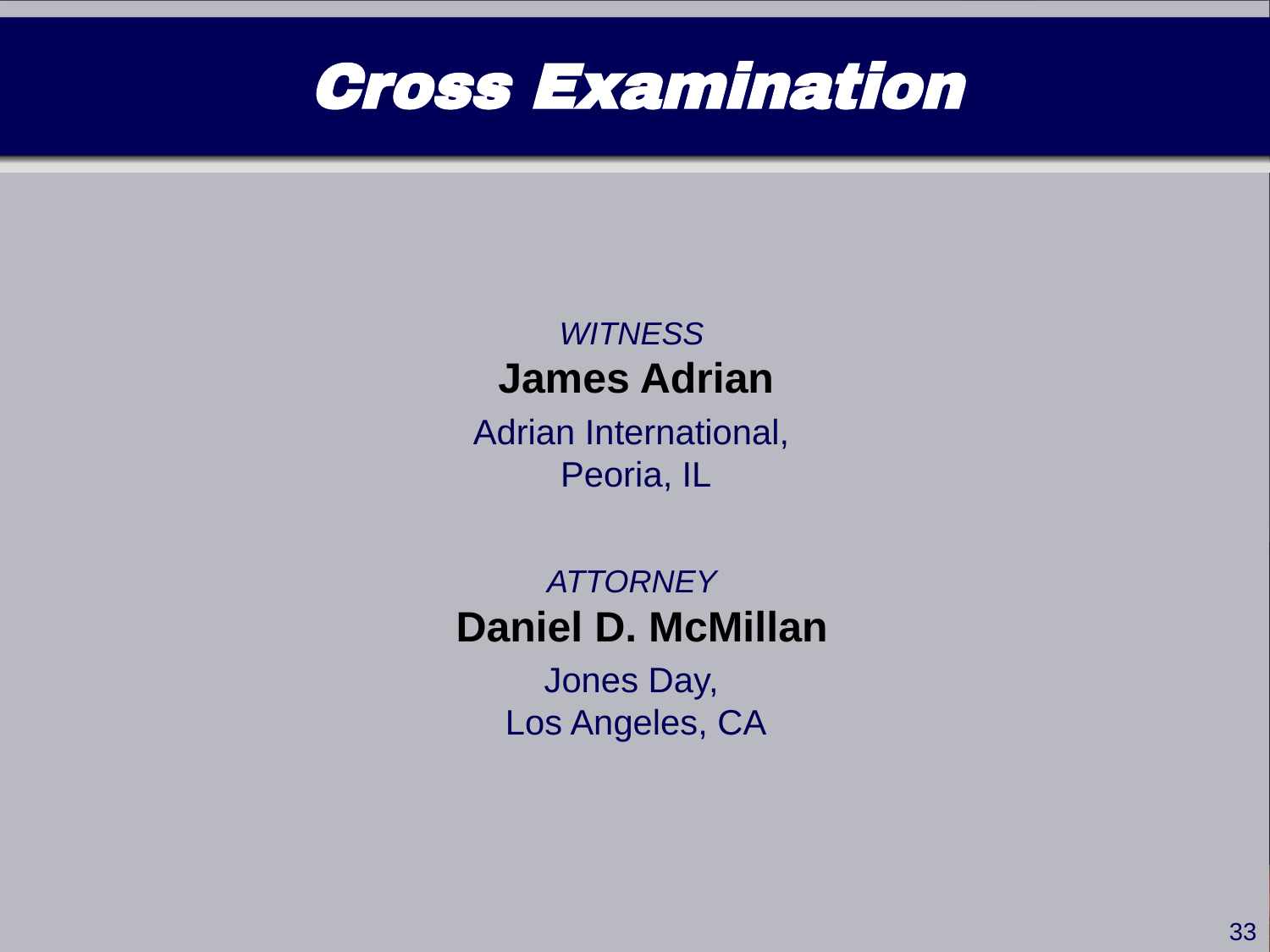

# Cross Examination

WITNESS
James Adrian
Adrian International,
Peoria, IL

ATTORNEY
 Daniel D. McMillan
Jones Day,
Los Angeles, CA
33